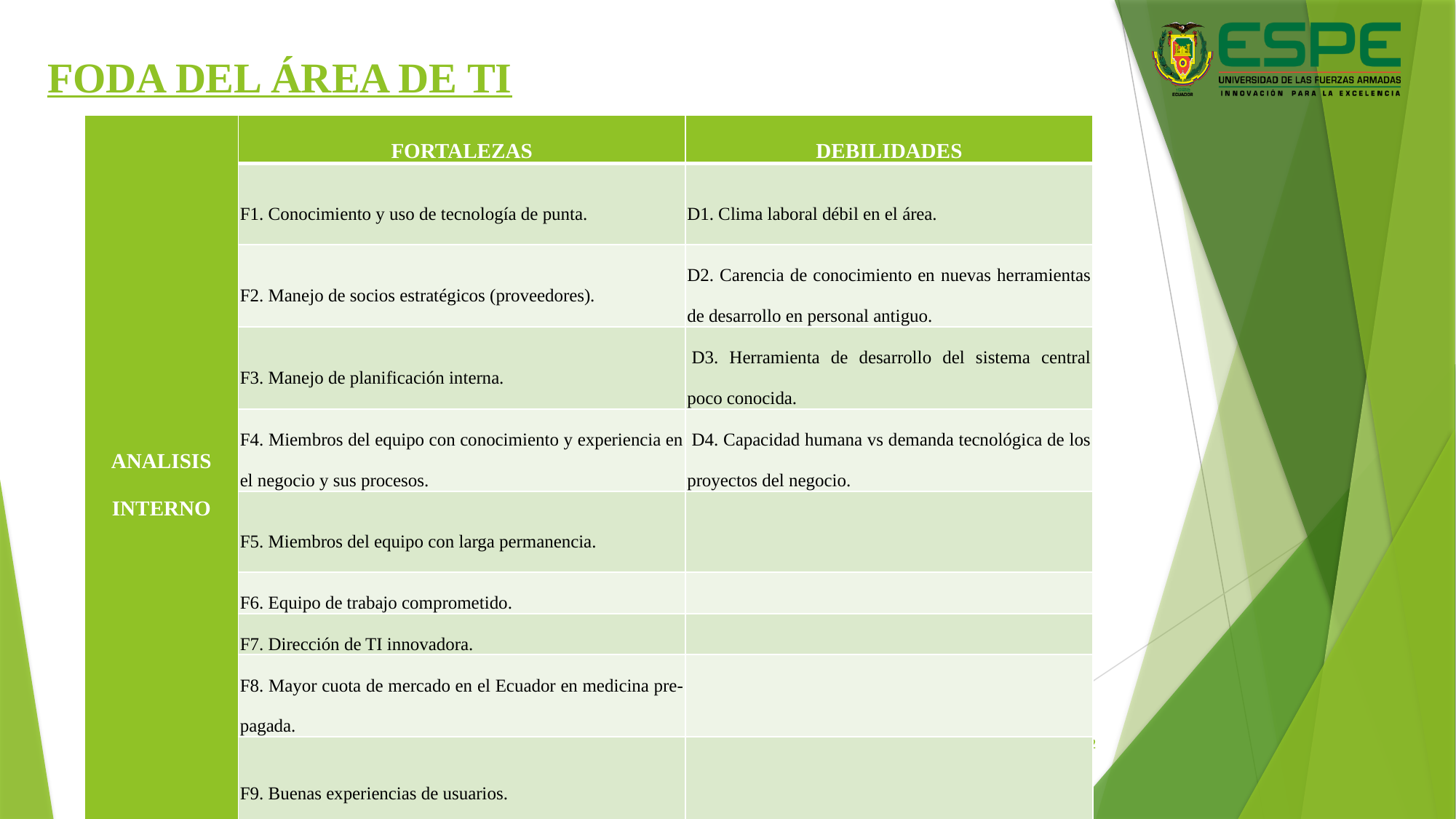

# FODA DEL ÁREA DE TI
| ANALISIS INTERNO | FORTALEZAS | DEBILIDADES |
| --- | --- | --- |
|  | F1. Conocimiento y uso de tecnología de punta. | D1. Clima laboral débil en el área. |
|  | F2. Manejo de socios estratégicos (proveedores). | D2. Carencia de conocimiento en nuevas herramientas de desarrollo en personal antiguo. |
|  | F3. Manejo de planificación interna. | D3. Herramienta de desarrollo del sistema central poco conocida. |
|  | F4. Miembros del equipo con conocimiento y experiencia en el negocio y sus procesos. | D4. Capacidad humana vs demanda tecnológica de los proyectos del negocio. |
|  | F5. Miembros del equipo con larga permanencia. |  |
|  | F6. Equipo de trabajo comprometido. |  |
|  | F7. Dirección de TI innovadora. |  |
|  | F8. Mayor cuota de mercado en el Ecuador en medicina pre-pagada. |  |
|  | F9. Buenas experiencias de usuarios. |  |
12